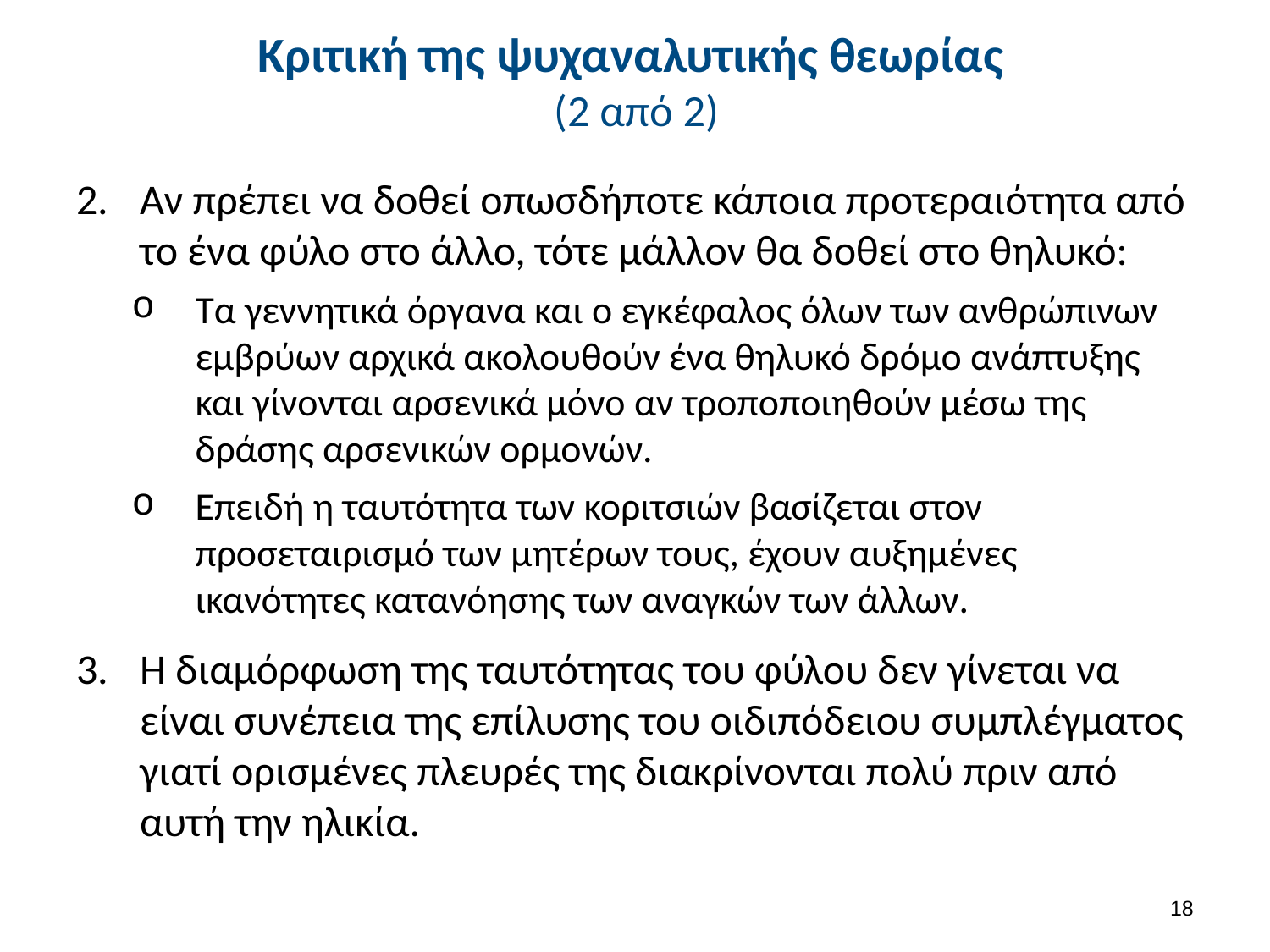

# Κριτική της ψυχαναλυτικής θεωρίας (2 από 2)
Αν πρέπει να δοθεί οπωσδήποτε κάποια προτεραιότητα από το ένα φύλο στο άλλο, τότε μάλλον θα δοθεί στο θηλυκό:
Τα γεννητικά όργανα και ο εγκέφαλος όλων των ανθρώπινων εμβρύων αρχικά ακολουθούν ένα θηλυκό δρόμο ανάπτυξης και γίνονται αρσενικά μόνο αν τροποποιηθούν μέσω της δράσης αρσενικών ορμονών.
Επειδή η ταυτότητα των κοριτσιών βασίζεται στον προσεταιρισμό των μητέρων τους, έχουν αυξημένες ικανότητες κατανόησης των αναγκών των άλλων.
Η διαμόρφωση της ταυτότητας του φύλου δεν γίνεται να είναι συνέπεια της επίλυσης του οιδιπόδειου συμπλέγματος γιατί ορισμένες πλευρές της διακρίνονται πολύ πριν από αυτή την ηλικία.

18